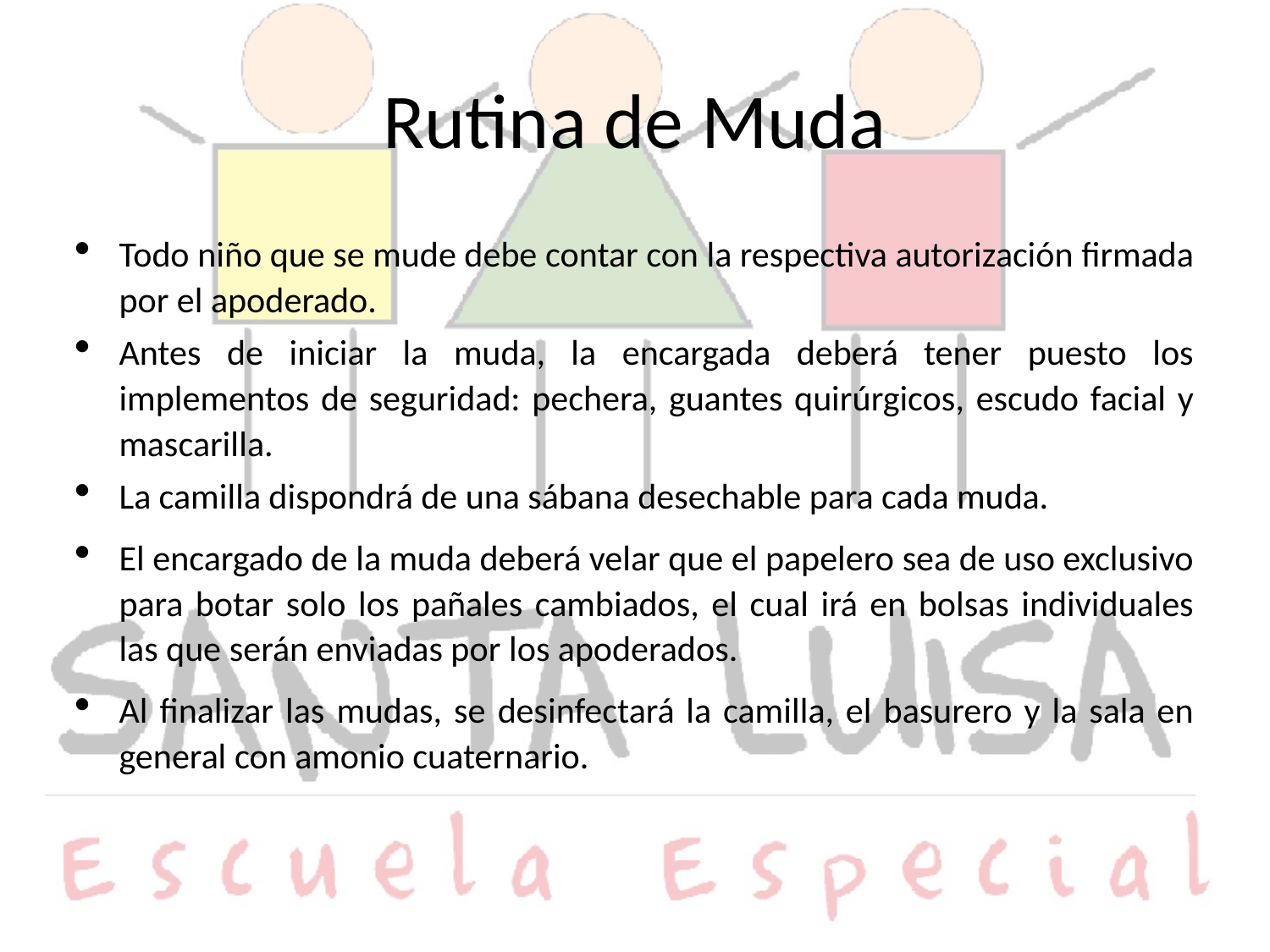

# Rutina de Muda
Todo niño que se mude debe contar con la respectiva autorización firmada por el apoderado.
Antes de iniciar la muda, la encargada deberá tener puesto los implementos de seguridad: pechera, guantes quirúrgicos, escudo facial y mascarilla.
La camilla dispondrá de una sábana desechable para cada muda.
El encargado de la muda deberá velar que el papelero sea de uso exclusivo para botar solo los pañales cambiados, el cual irá en bolsas individuales las que serán enviadas por los apoderados.
Al finalizar las mudas, se desinfectará la camilla, el basurero y la sala en general con amonio cuaternario.